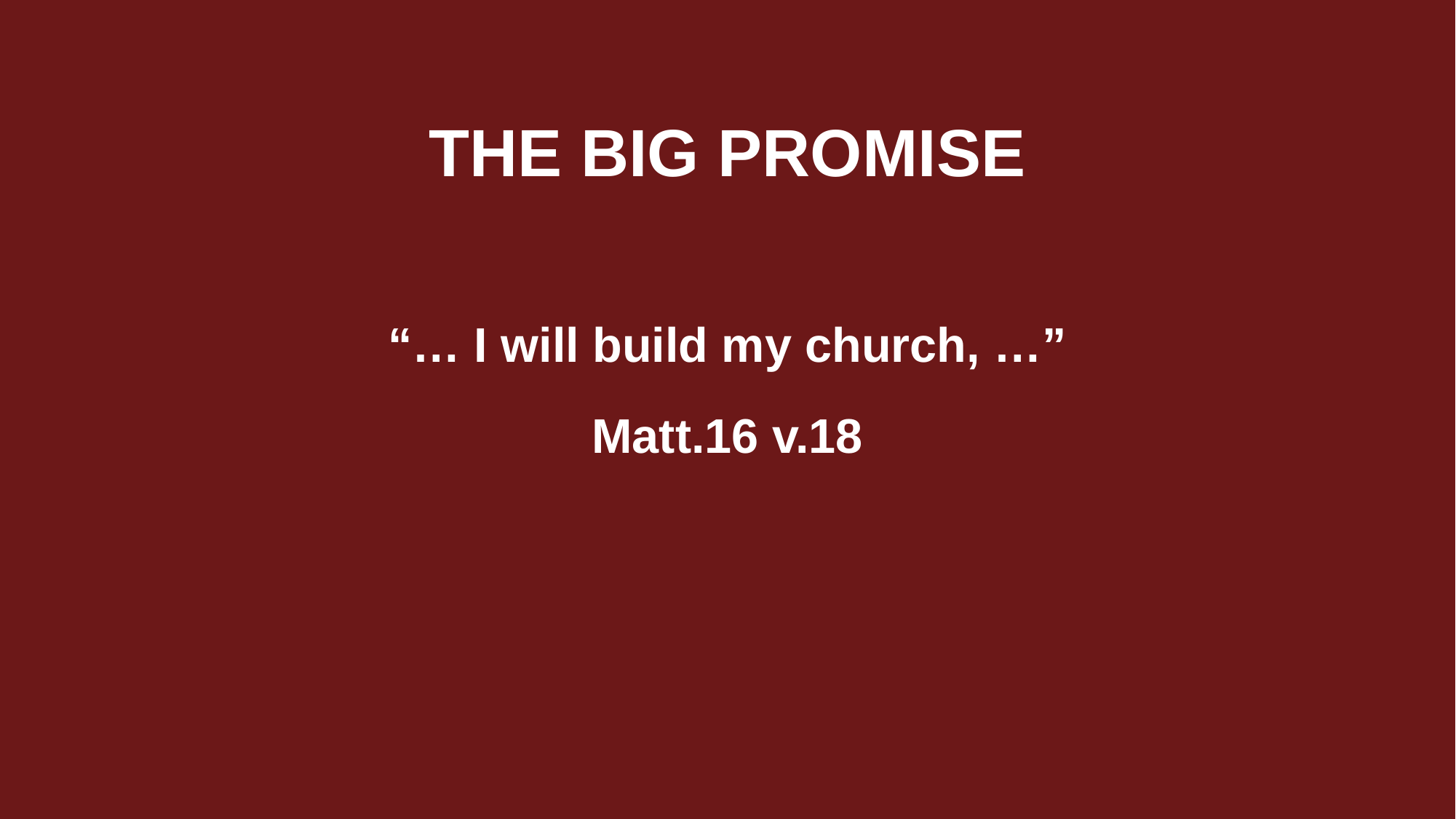

THE BIG PROMISE

“… I will build my church, …”
Matt.16 v.18